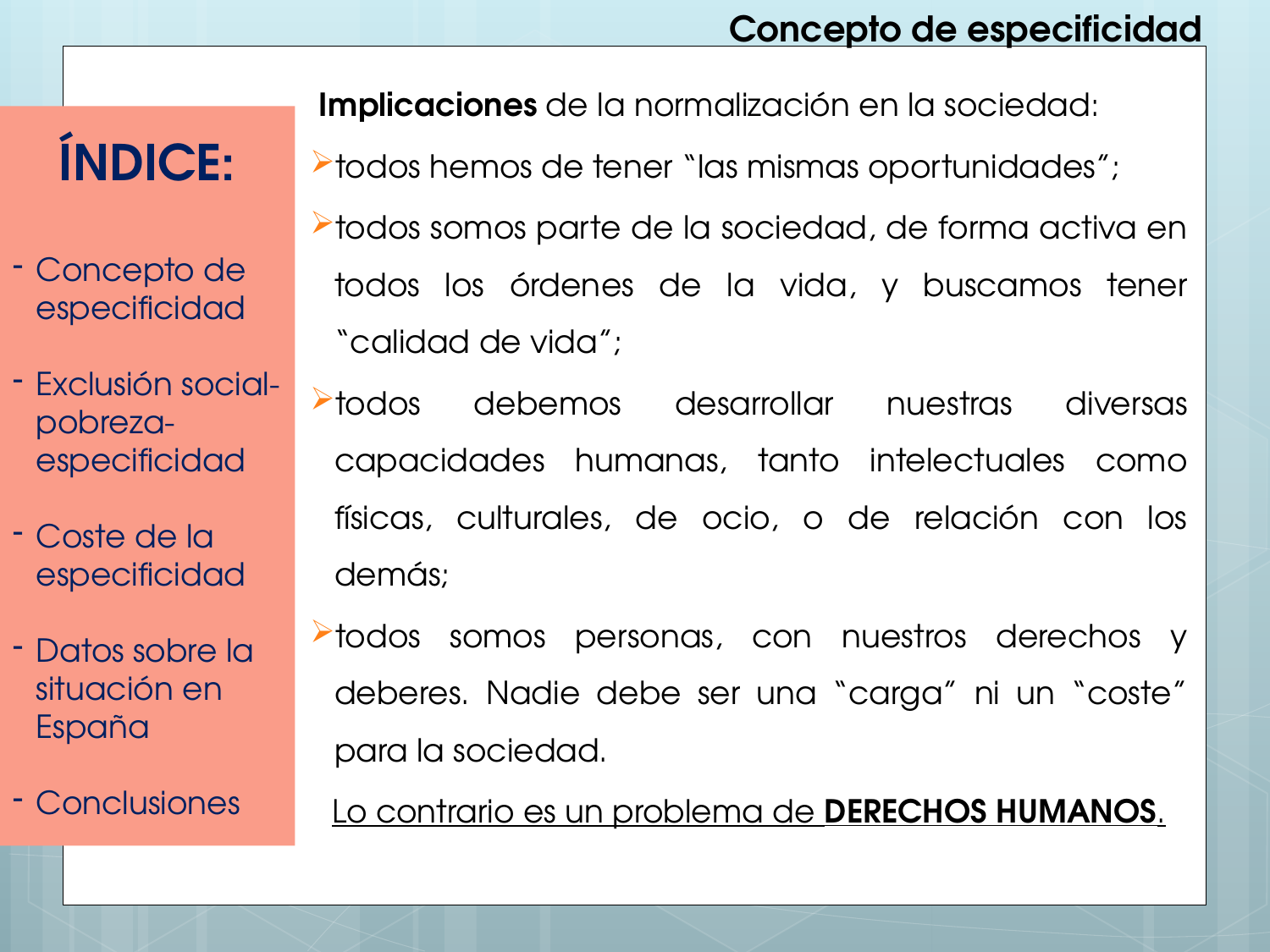

Concepto de especificidad
 Implicaciones de la normalización en la sociedad:
todos hemos de tener “las mismas oportunidades”;
todos somos parte de la sociedad, de forma activa en todos los órdenes de la vida, y buscamos tener “calidad de vida”;
todos debemos desarrollar nuestras diversas capacidades humanas, tanto intelectuales como físicas, culturales, de ocio, o de relación con los demás;
todos somos personas, con nuestros derechos y deberes. Nadie debe ser una “carga” ni un “coste” para la sociedad.
Lo contrario es un problema de DERECHOS HUMANOS.